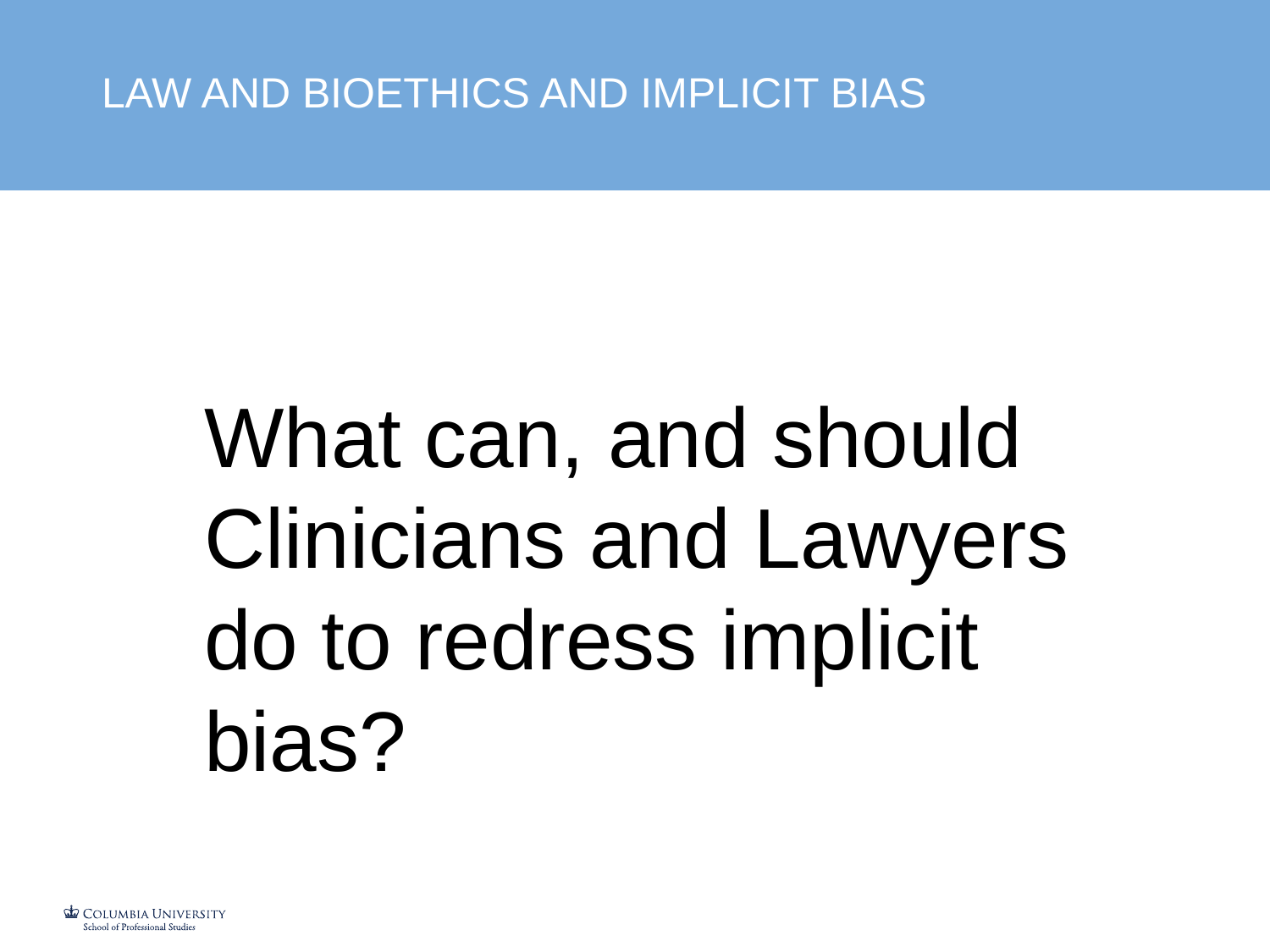

LAW AND BIOETHICS AND IMPLICIT BIAS
What can, and should Clinicians and Lawyers do to redress implicit bias?